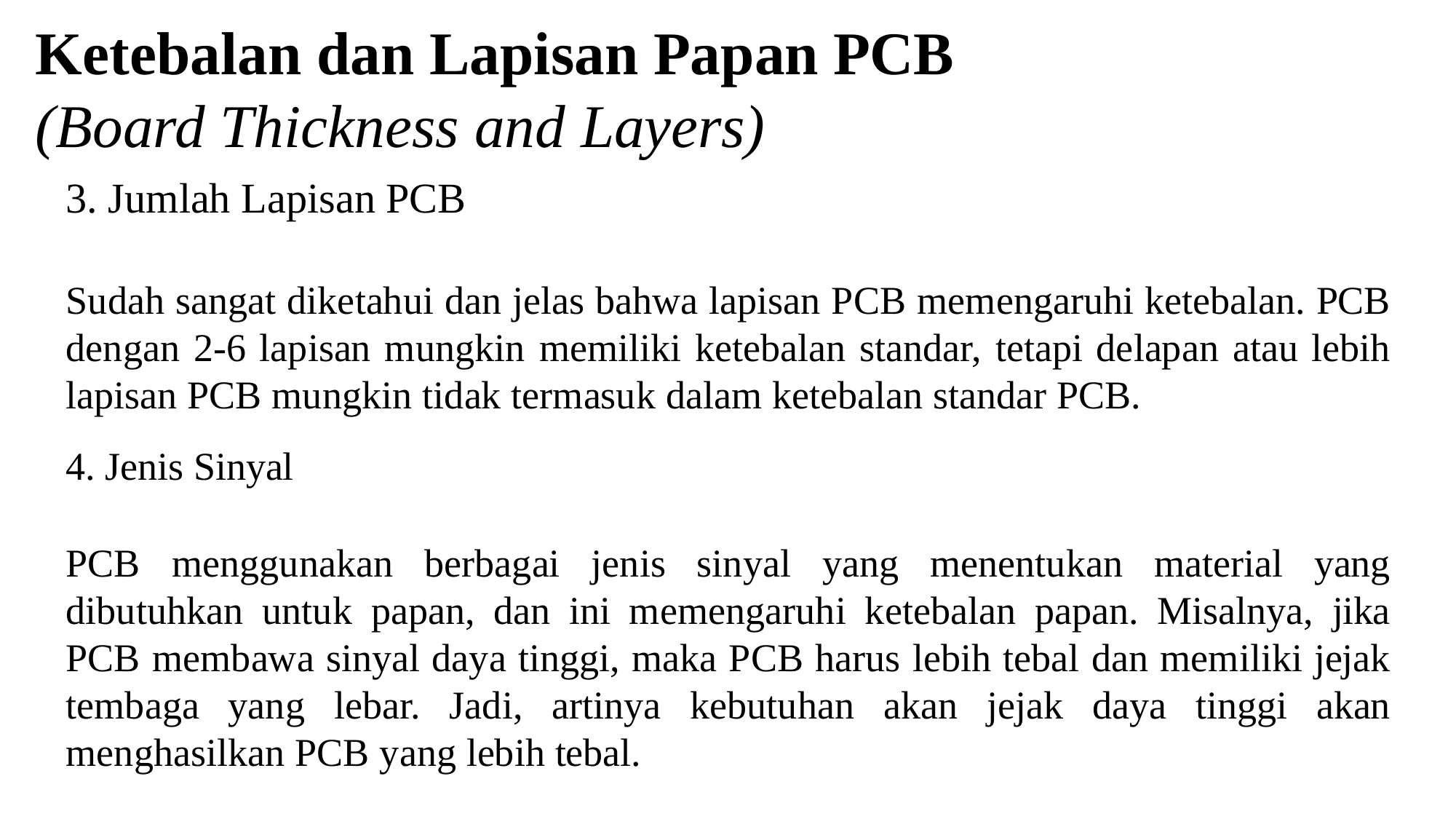

# Ketebalan dan Lapisan Papan PCB
(Board Thickness and Layers)
Jumlah Lapisan PCB

Sudah sangat diketahui dan jelas bahwa lapisan PCB memengaruhi ketebalan. PCB dengan 2-6 lapisan mungkin memiliki ketebalan standar, tetapi delapan atau lebih lapisan PCB mungkin tidak termasuk dalam ketebalan standar PCB.
Jenis Sinyal

PCB  menggunakan  berbagai  jenis  sinyal  yang  menentukan  material  yang dibutuhkan untuk papan, dan ini memengaruhi ketebalan papan. Misalnya, jika PCB membawa sinyal daya tinggi, maka PCB harus lebih tebal dan memiliki jejak tembaga  yang  lebar.  Jadi,  artinya  kebutuhan  akan  jejak  daya  tinggi  akan menghasilkan PCB yang lebih tebal.